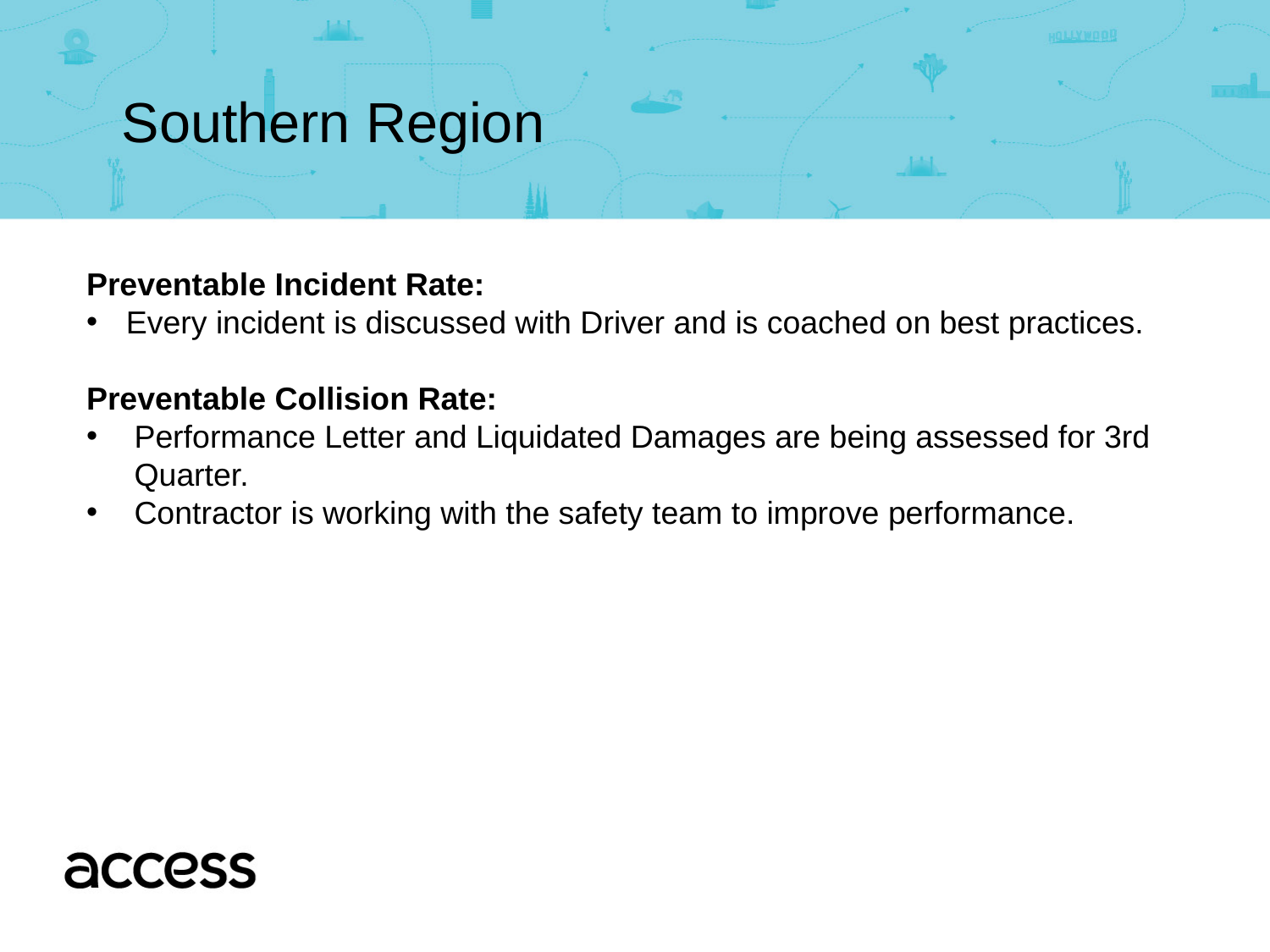

Southern Region
Preventable Incident Rate:
Every incident is discussed with Driver and is coached on best practices.

Preventable Collision Rate:
Performance Letter and Liquidated Damages are being assessed for 3rd Quarter.
Contractor is working with the safety team to improve performance.